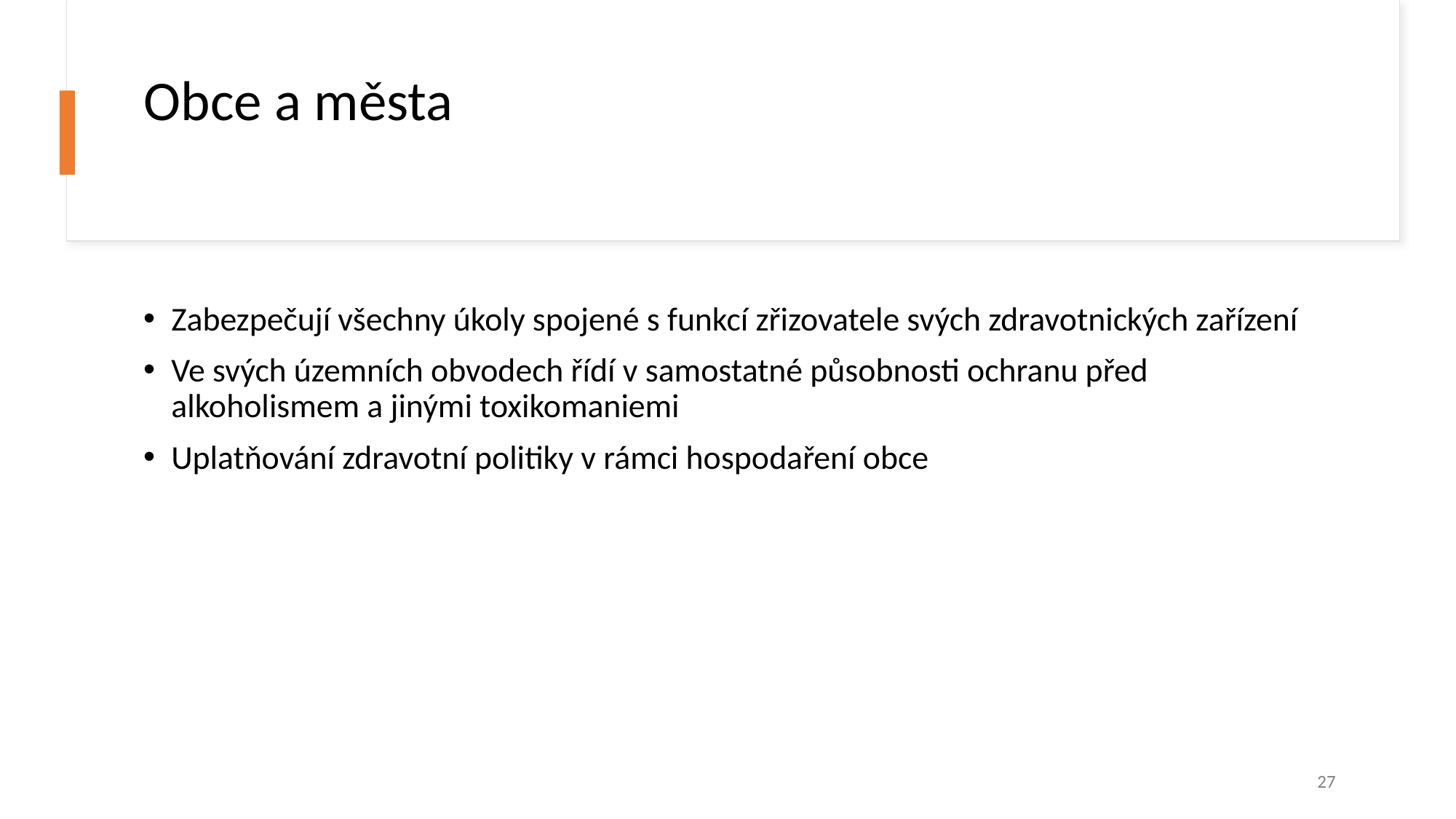

# Obce a města

Zabezpečují všechny úkoly spojené s funkcí zřizovatele svých zdravotnických zařízení
Ve svých územních obvodech řídí v samostatné působnosti ochranu před alkoholismem a jinými toxikomaniemi
Uplatňování zdravotní politiky v rámci hospodaření obce
27